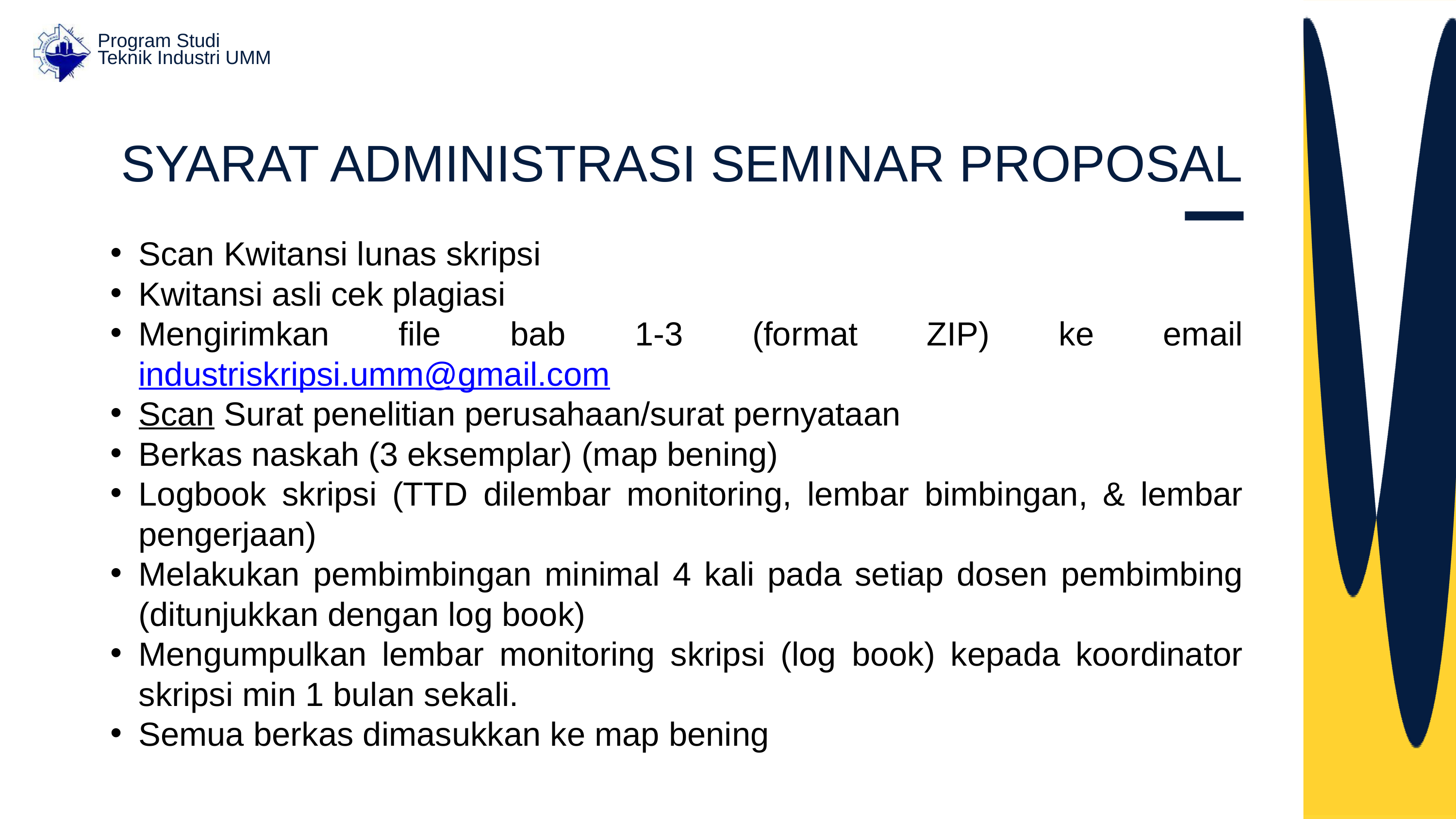

Program Studi
Teknik Industri UMM
SYARAT ADMINISTRASI SEMINAR PROPOSAL

Scan Kwitansi lunas skripsi
Kwitansi asli cek plagiasi
Mengirimkan file bab 1-3 (format ZIP) ke email industriskripsi.umm@gmail.com
Scan Surat penelitian perusahaan/surat pernyataan
Berkas naskah (3 eksemplar) (map bening)
Logbook skripsi (TTD dilembar monitoring, lembar bimbingan, & lembar pengerjaan)
Melakukan pembimbingan minimal 4 kali pada setiap dosen pembimbing (ditunjukkan dengan log book)
Mengumpulkan lembar monitoring skripsi (log book) kepada koordinator skripsi min 1 bulan sekali.
Semua berkas dimasukkan ke map bening